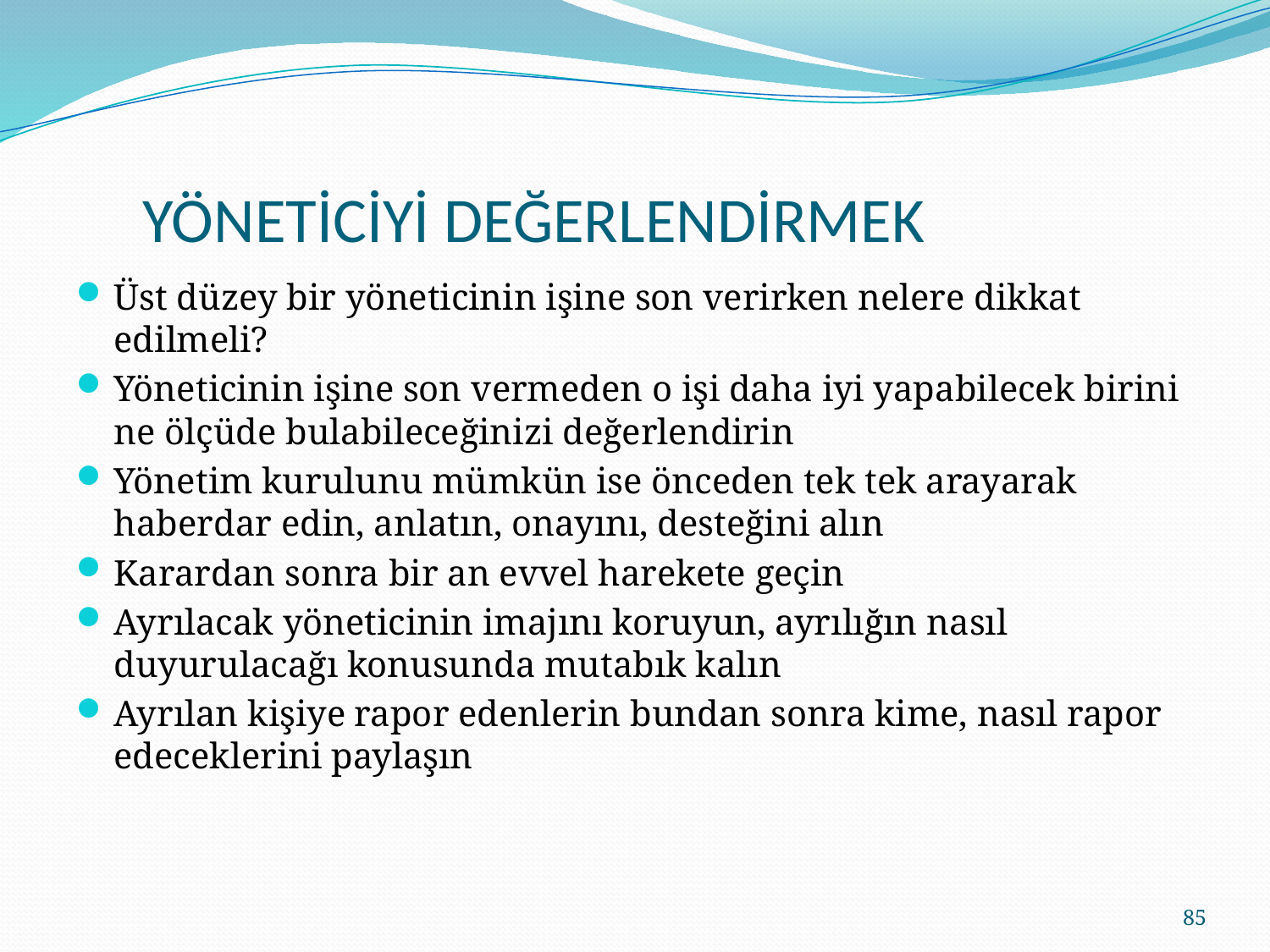

# YÖNETİCİYİ DEĞERLENDİRMEK
Üst düzey bir yöneticinin işine son verirken nelere dikkat edilmeli?
Yöneticinin işine son vermeden o işi daha iyi yapabilecek birini ne ölçüde bulabileceğinizi değerlendirin
Yönetim kurulunu mümkün ise önceden tek tek arayarak haberdar edin, anlatın, onayını, desteğini alın
Karardan sonra bir an evvel harekete geçin
Ayrılacak yöneticinin imajını koruyun, ayrılığın nasıl duyurulacağı konusunda mutabık kalın
Ayrılan kişiye rapor edenlerin bundan sonra kime, nasıl rapor edeceklerini paylaşın

85